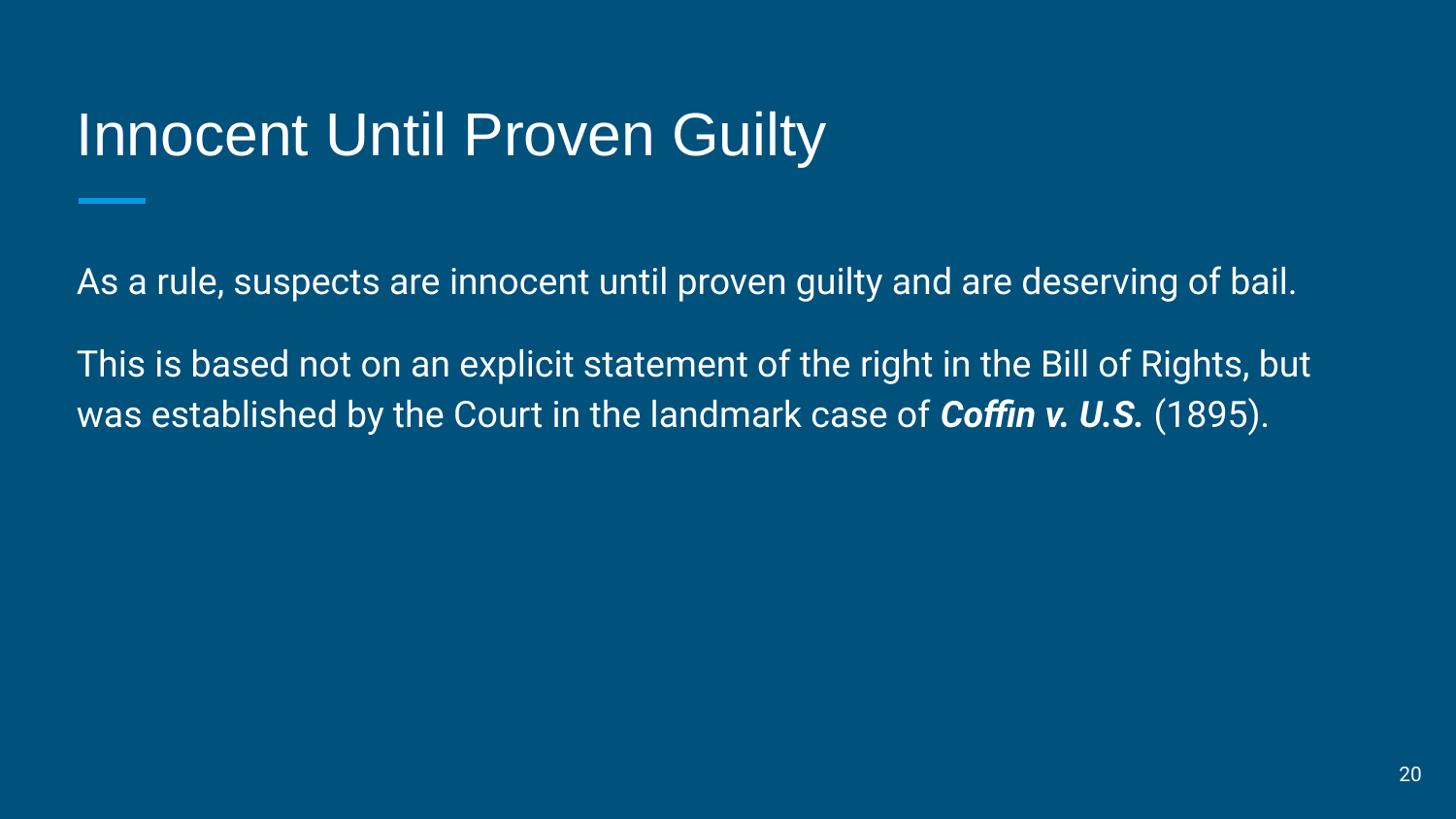

# Innocent Until Proven Guilty
As a rule, suspects are innocent until proven guilty and are deserving of bail.
This is based not on an explicit statement of the right in the Bill of Rights, but was established by the Court in the landmark case of Coffin v. U.S. (1895).
20